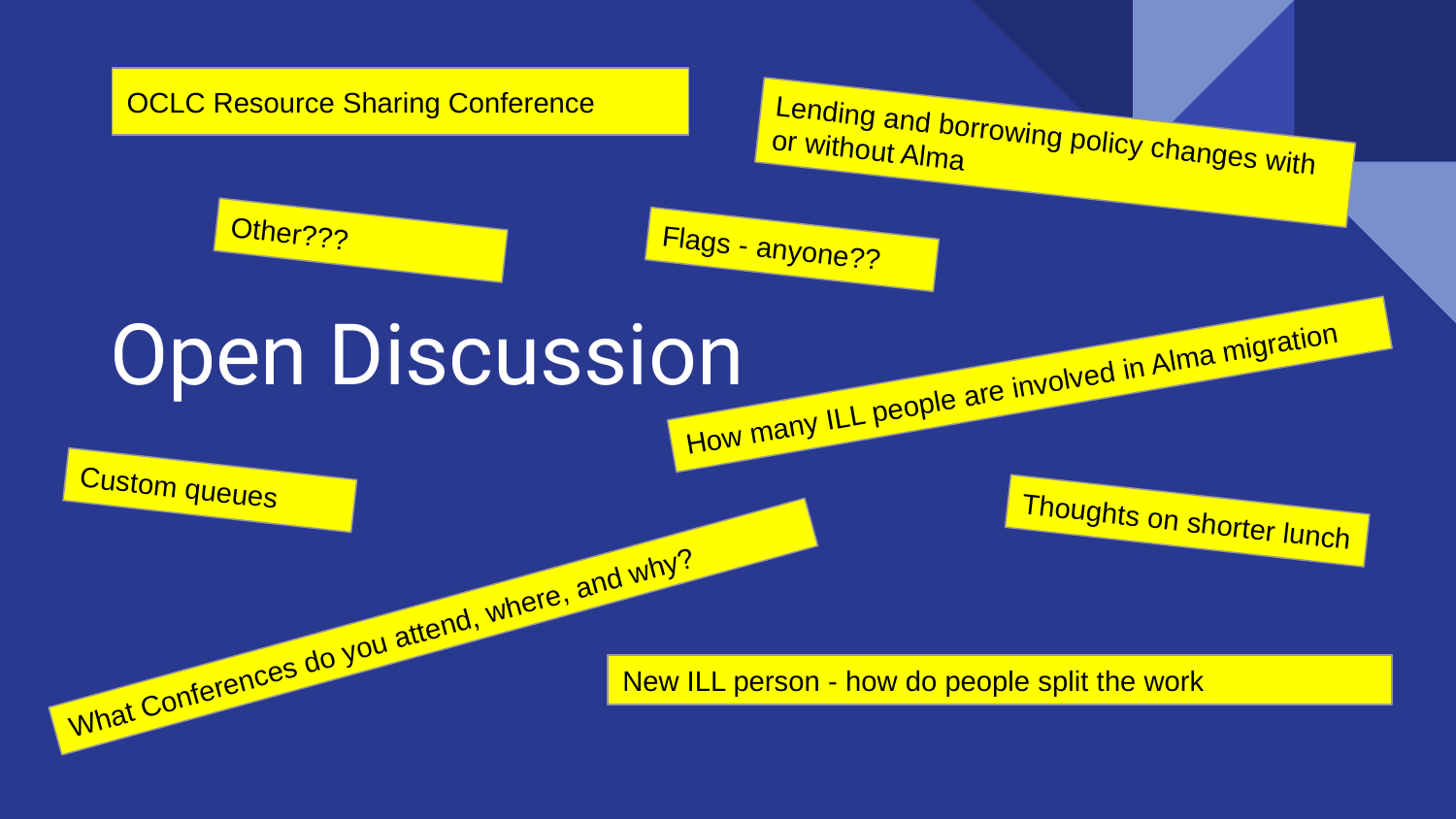

OCLC Resource Sharing Conference
Lending and borrowing policy changes with or without Alma
Other???
Flags - anyone??
# Open Discussion
How many ILL people are involved in Alma migration
Custom queues
Thoughts on shorter lunch
What Conferences do you attend, where, and why?
New ILL person - how do people split the work